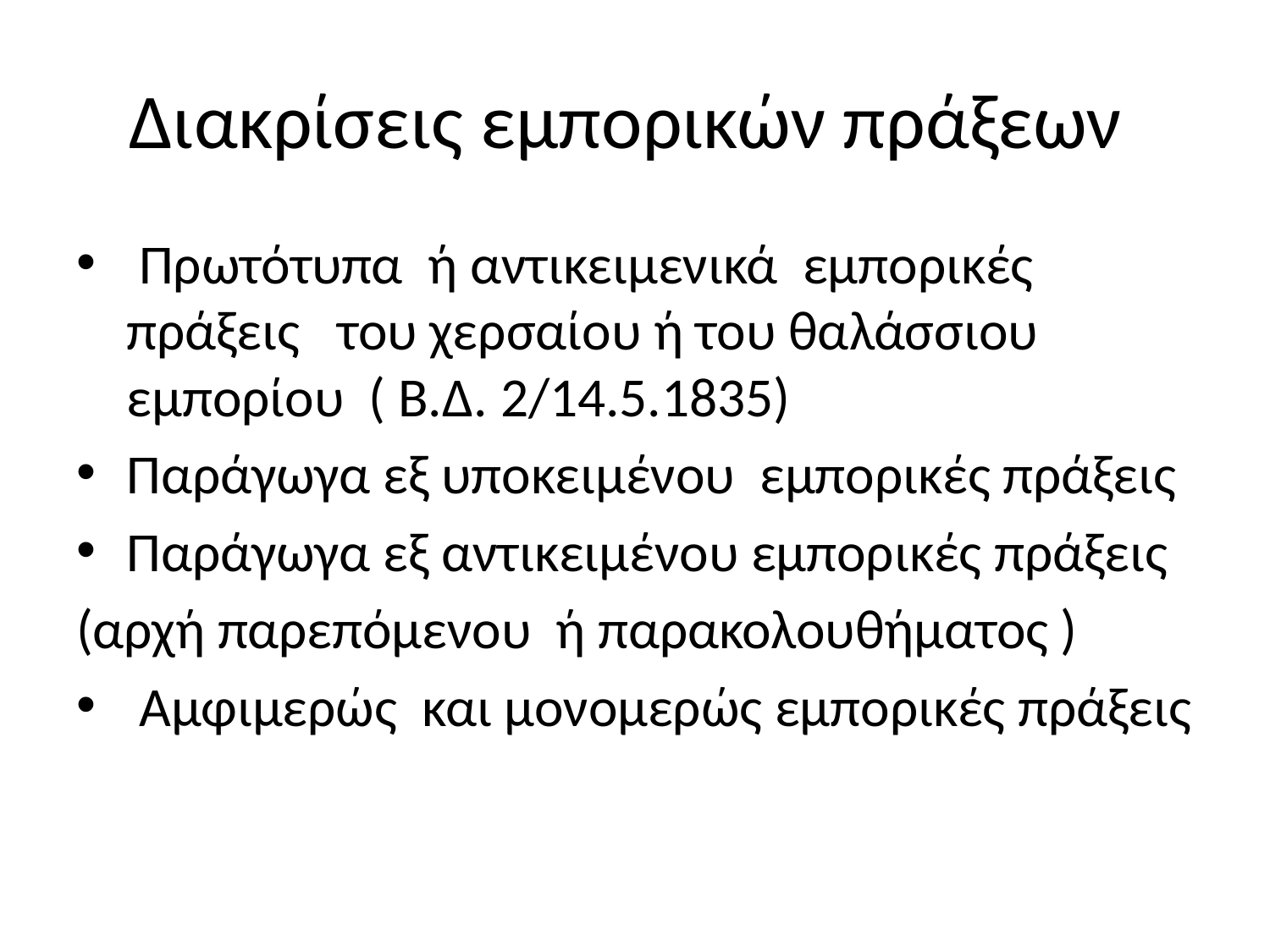

# Διακρίσεις εμπορικών πράξεων
 Πρωτότυπα  ή αντικειμενικά  εμπορικές πράξεις   του χερσαίου ή του θαλάσσιου εμπορίου  ( Β.Δ. 2/14.5.1835)
Παράγωγα εξ υποκειμένου  εμπορικές πράξεις
Παράγωγα εξ αντικειμένου εμπορικές πράξεις
(αρχή παρεπόμενου  ή παρακολουθήματος )
 Αμφιμερώς  και μονομερώς εμπορικές πράξεις